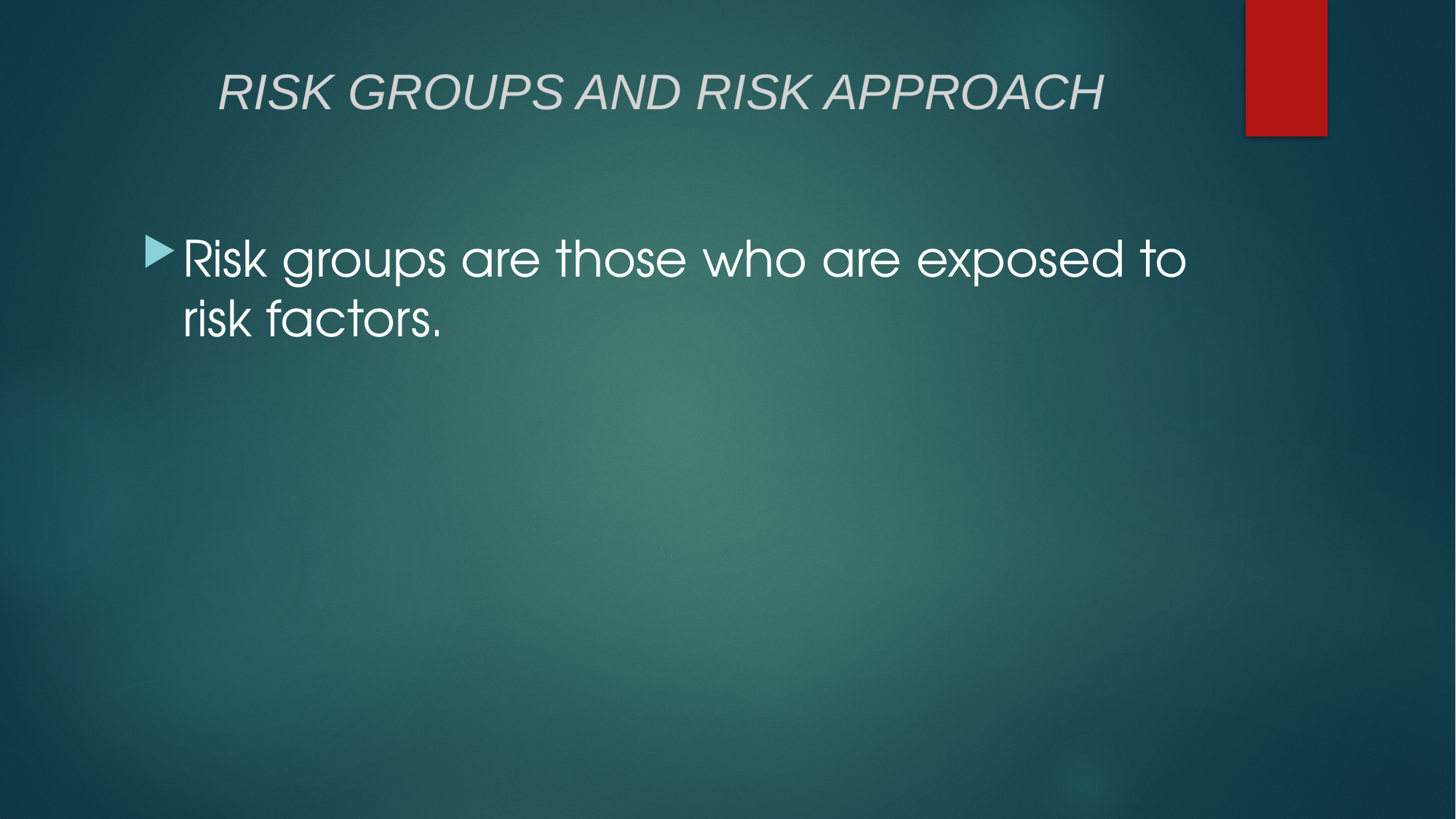

# RISK GROUPS AND RISK APPROACH
Risk groups are those who are exposed to risk factors.